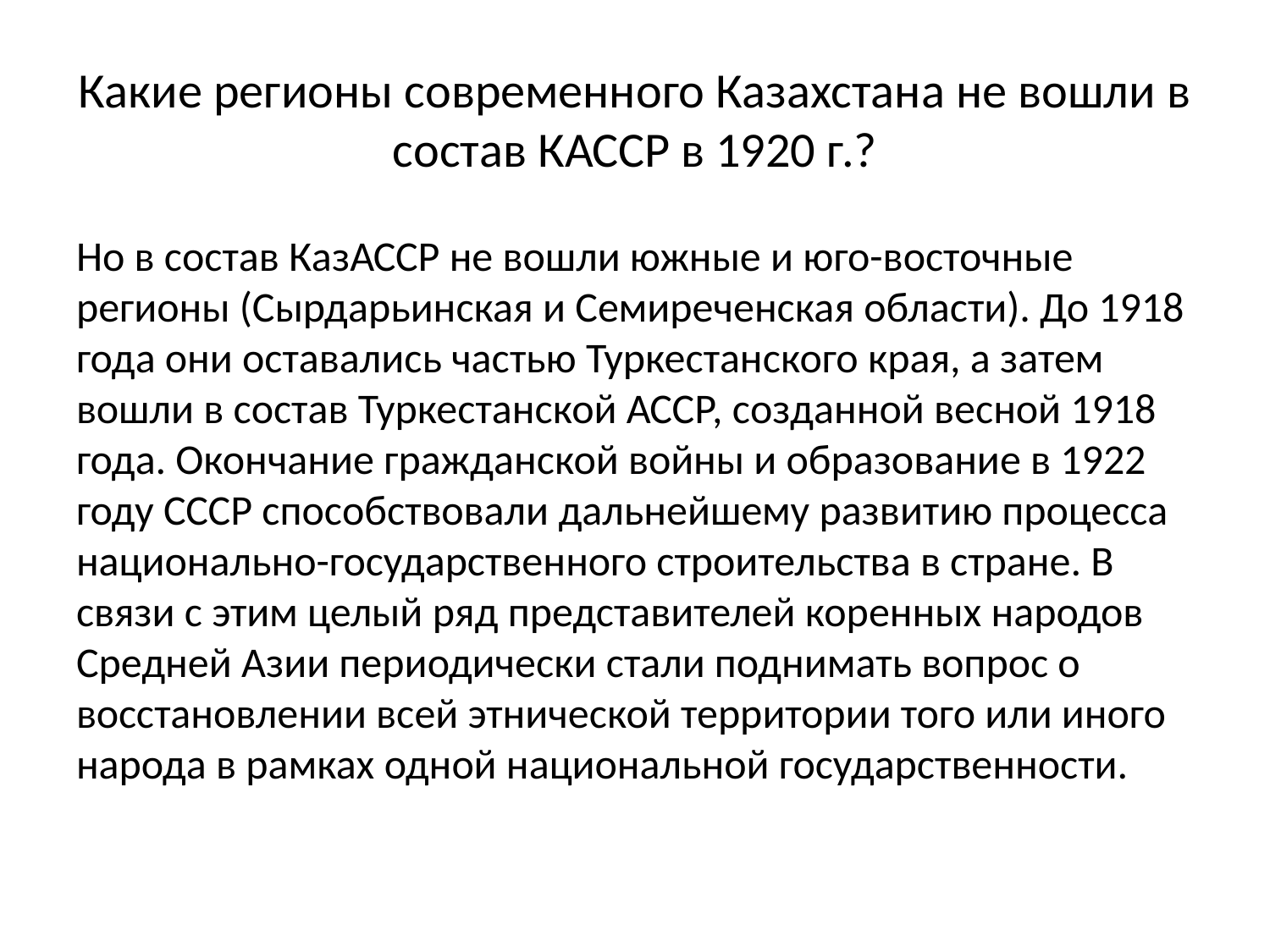

# Какие регионы современного Казахстана не вошли в состав КАССР в 1920 г.?
Но в состав КазАССР не вошли южные и юго-восточные регионы (Сырдарьинская и Семиреченская области). До 1918 года они оставались частью Туркестанского края, а затем вошли в состав Туркестанской АССР, созданной весной 1918 года. Окончание гражданской войны и образование в 1922 году СССР способствовали дальнейшему развитию процесса национально-государственного строительства в стране. В связи с этим целый ряд представителей коренных народов Средней Азии периодически стали поднимать вопрос о восстановлении всей этнической территории того или иного народа в рамках одной национальной государственности.